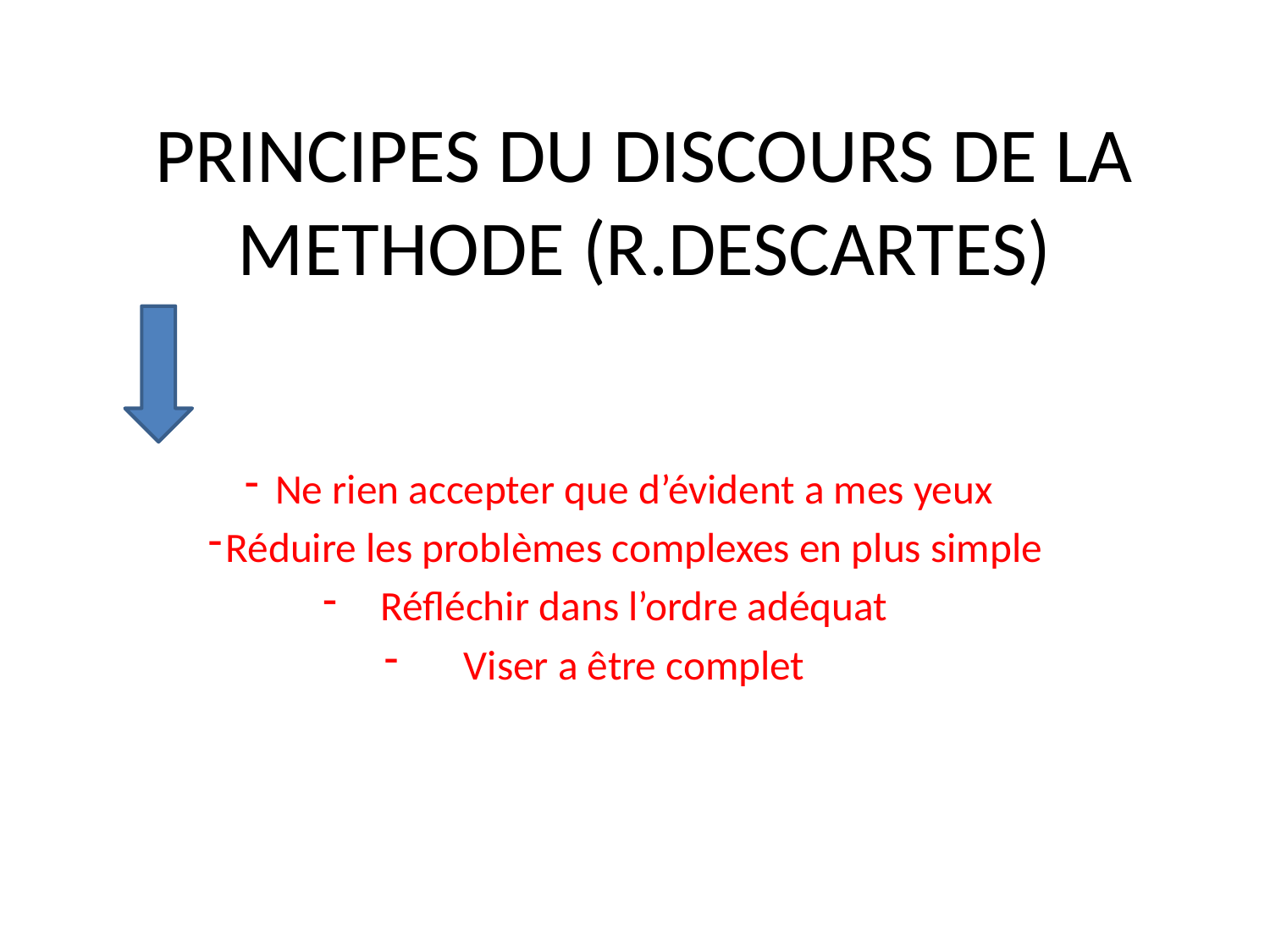

# PRINCIPES DU DISCOURS DE LA METHODE (R.DESCARTES)

Ne rien accepter que d’évident a mes yeux
Réduire les problèmes complexes en plus simple
Réfléchir dans l’ordre adéquat
Viser a être complet